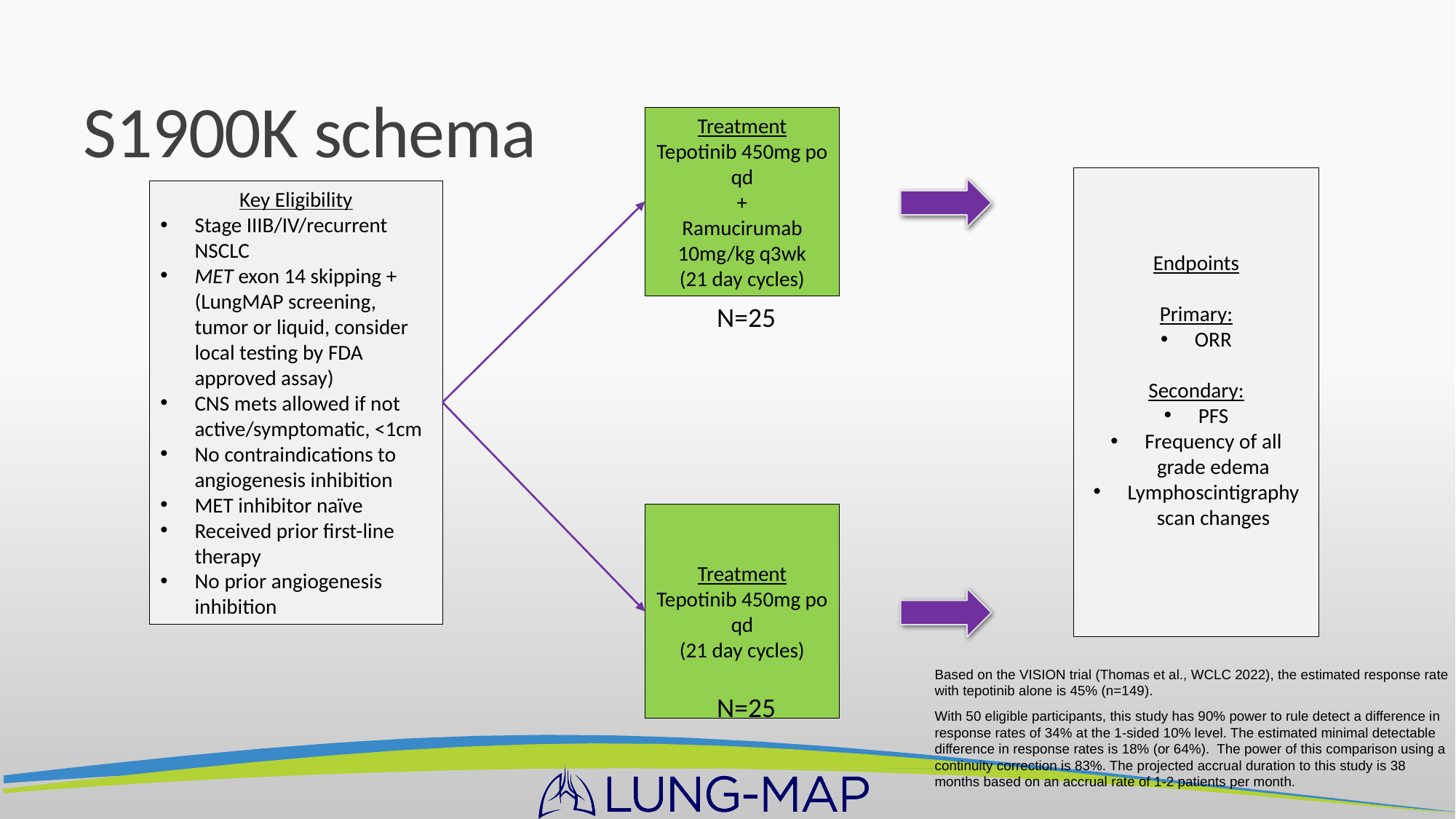

# S1900K schema
Treatment
Tepotinib 450mg po qd
+
Ramucirumab 10mg/kg q3wk
(21 day cycles)

Endpoints

Primary:
ORR

Secondary:
PFS
Frequency of all grade edema
Lymphoscintigraphy scan changes

Key Eligibility
Stage IIIB/IV/recurrent NSCLC
MET exon 14 skipping + (LungMAP screening, tumor or liquid, consider local testing by FDA approved assay)
CNS mets allowed if not active/symptomatic, <1cm
No contraindications to angiogenesis inhibition
MET inhibitor naïve
Received prior first-line therapy
No prior angiogenesis inhibition
N=25

Treatment
Tepotinib 450mg po qd
(21 day cycles)

	Based on the VISION trial (Thomas et al., WCLC 2022), the estimated response rate with tepotinib alone is 45% (n=149).
	With 50 eligible participants, this study has 90% power to rule detect a difference in response rates of 34% at the 1-sided 10% level. The estimated minimal detectable difference in response rates is 18% (or 64%).  The power of this comparison using a continuity correction is 83%. The projected accrual duration to this study is 38 months based on an accrual rate of 1-2 patients per month.
N=25